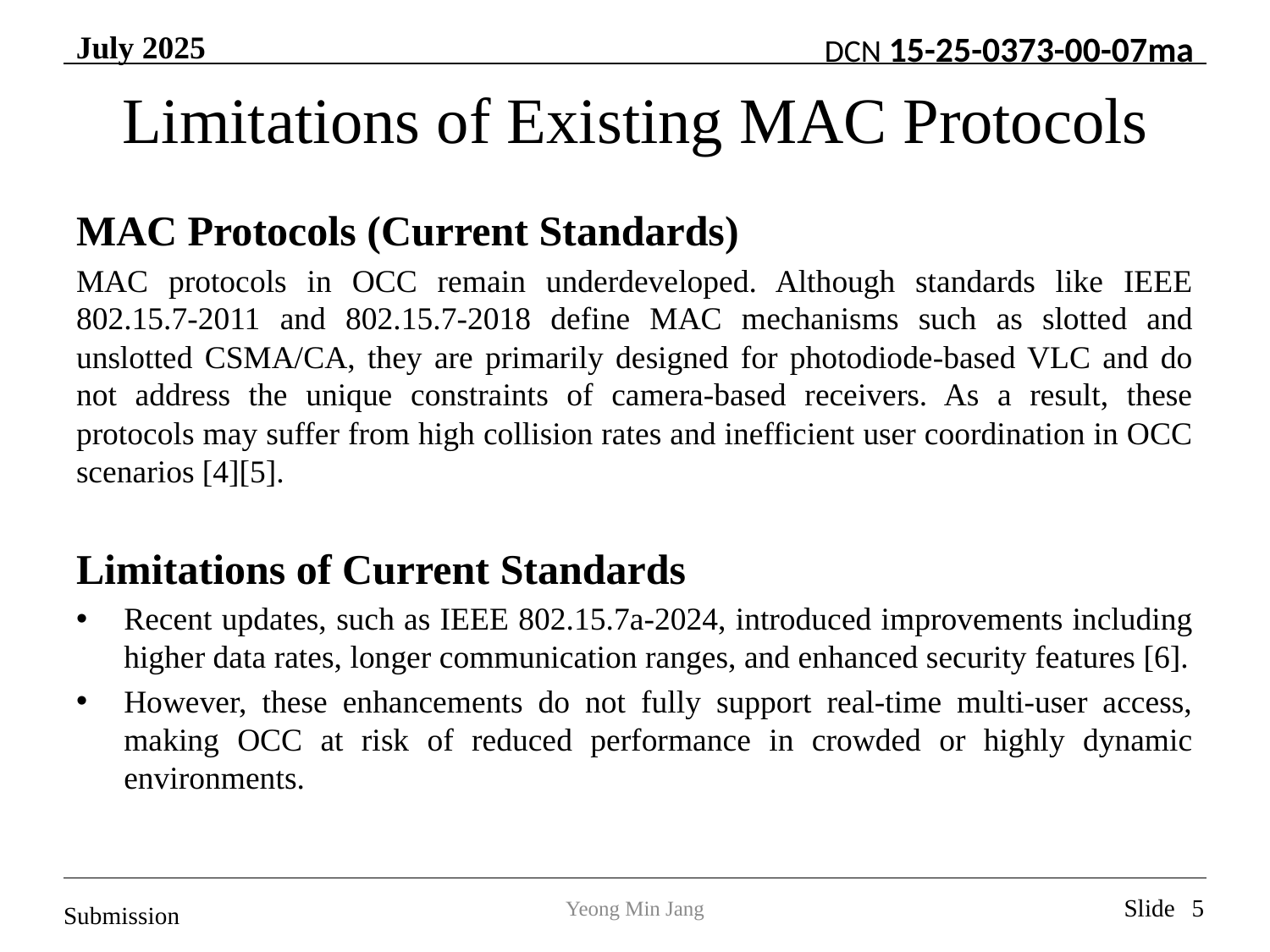

# Limitations of Existing MAC Protocols
MAC Protocols (Current Standards)
MAC protocols in OCC remain underdeveloped. Although standards like IEEE 802.15.7-2011 and 802.15.7-2018 define MAC mechanisms such as slotted and unslotted CSMA/CA, they are primarily designed for photodiode-based VLC and do not address the unique constraints of camera-based receivers. As a result, these protocols may suffer from high collision rates and inefficient user coordination in OCC scenarios [4][5].

Limitations of Current Standards
Recent updates, such as IEEE 802.15.7a-2024, introduced improvements including higher data rates, longer communication ranges, and enhanced security features [6].
However, these enhancements do not fully support real-time multi-user access, making OCC at risk of reduced performance in crowded or highly dynamic environments.